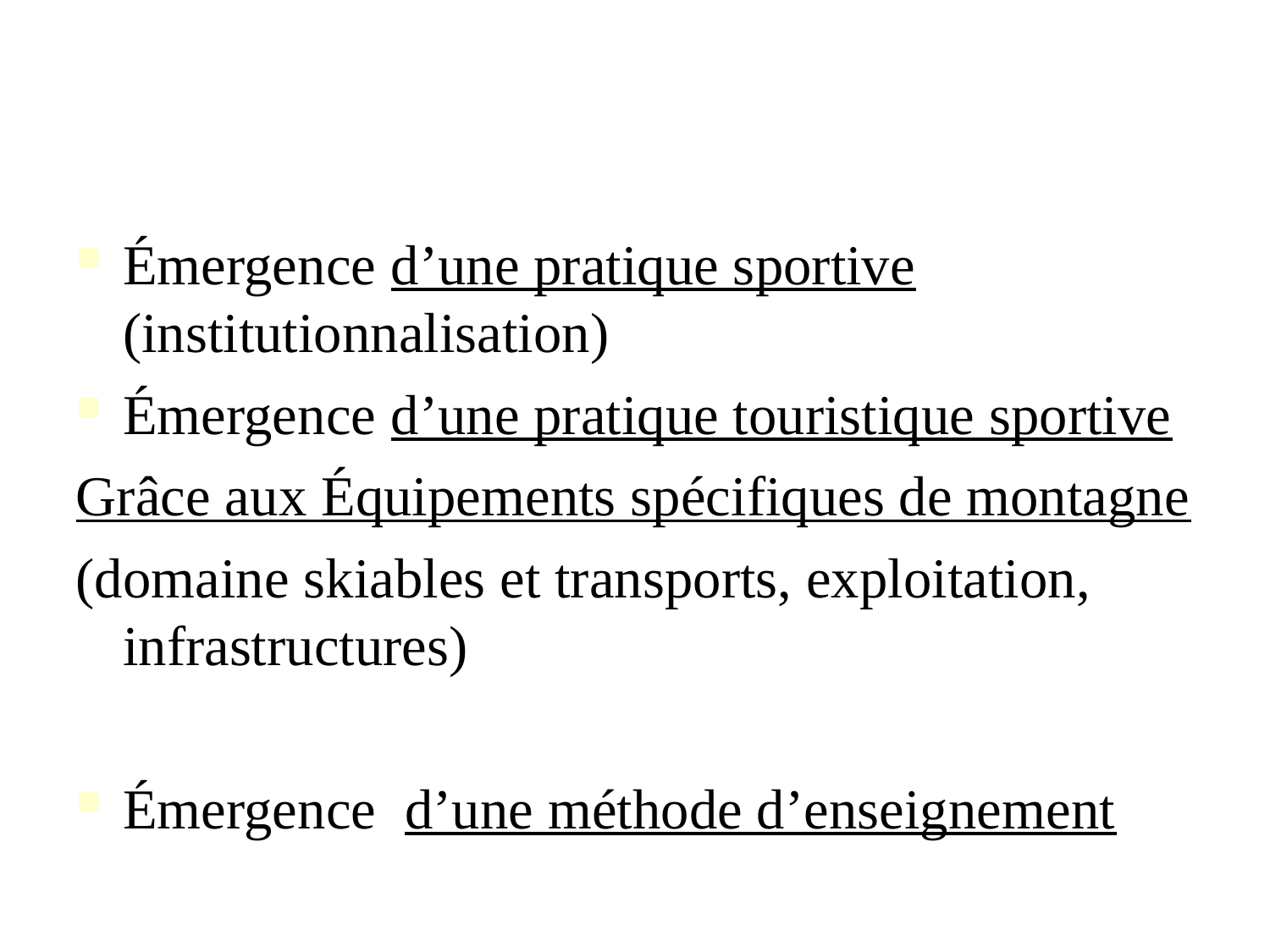

Émergence d’une pratique sportive (institutionnalisation)
Émergence d’une pratique touristique sportive
Grâce aux Équipements spécifiques de montagne
(domaine skiables et transports, exploitation, infrastructures)

Émergence  d’une méthode d’enseignement